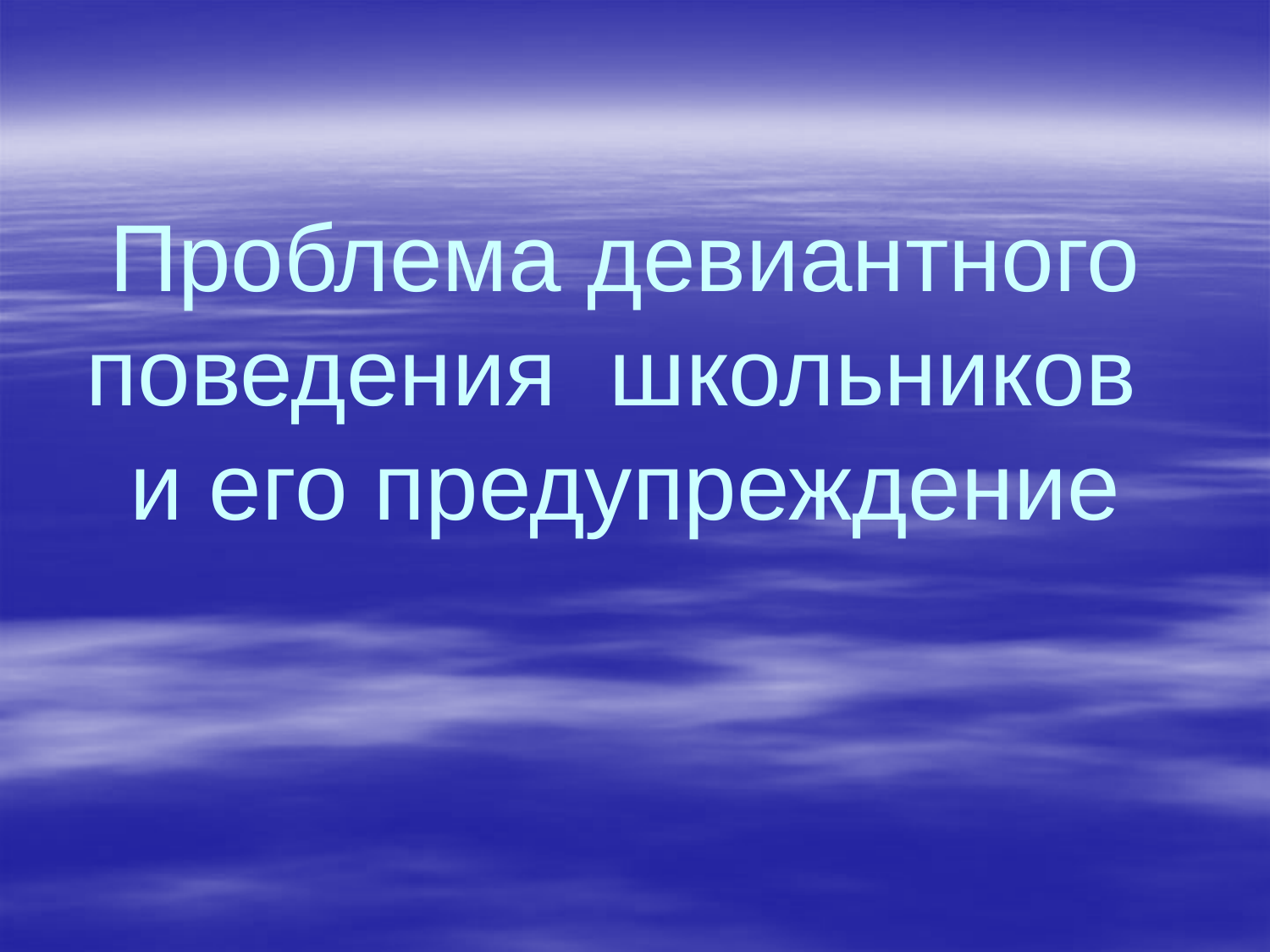

# Проблема девиантного поведения  школьников  и его предупреждение